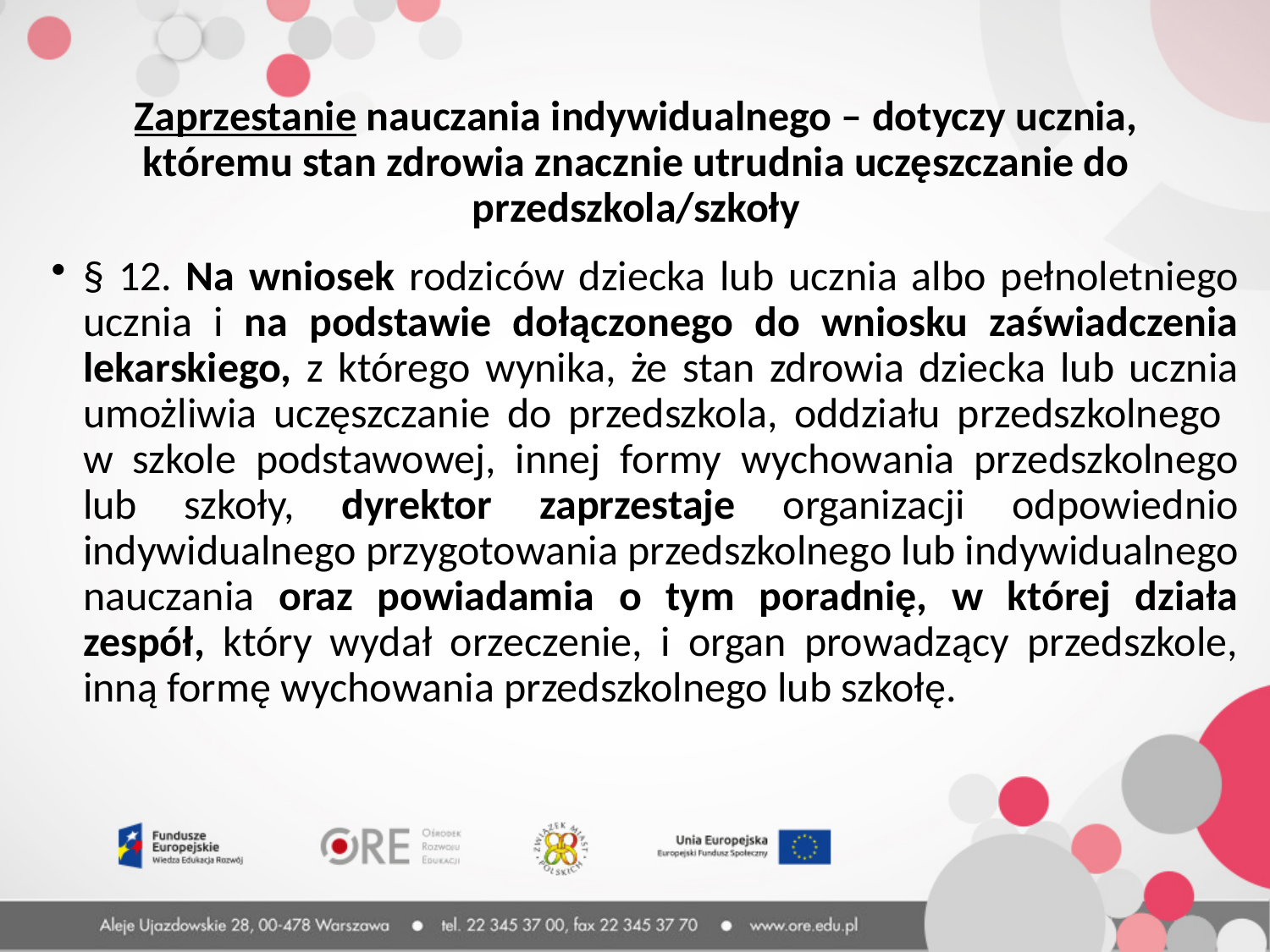

Zaprzestanie nauczania indywidualnego – dotyczy ucznia, któremu stan zdrowia znacznie utrudnia uczęszczanie do przedszkola/szkoły

§ 12. Na wniosek rodziców dziecka lub ucznia albo pełnoletniego ucznia i na podstawie dołączonego do wniosku zaświadczenia lekarskiego, z którego wynika, że stan zdrowia dziecka lub ucznia umożliwia uczęszczanie do przedszkola, oddziału przedszkolnego
w szkole podstawowej, innej formy wychowania przedszkolnego lub szkoły, dyrektor zaprzestaje organizacji odpowiednio indywidualnego przygotowania przedszkolnego lub indywidualnego nauczania oraz powiadamia o tym poradnię, w której działa zespół, który wydał orzeczenie, i organ prowadzący przedszkole, inną formę wychowania przedszkolnego lub szkołę.